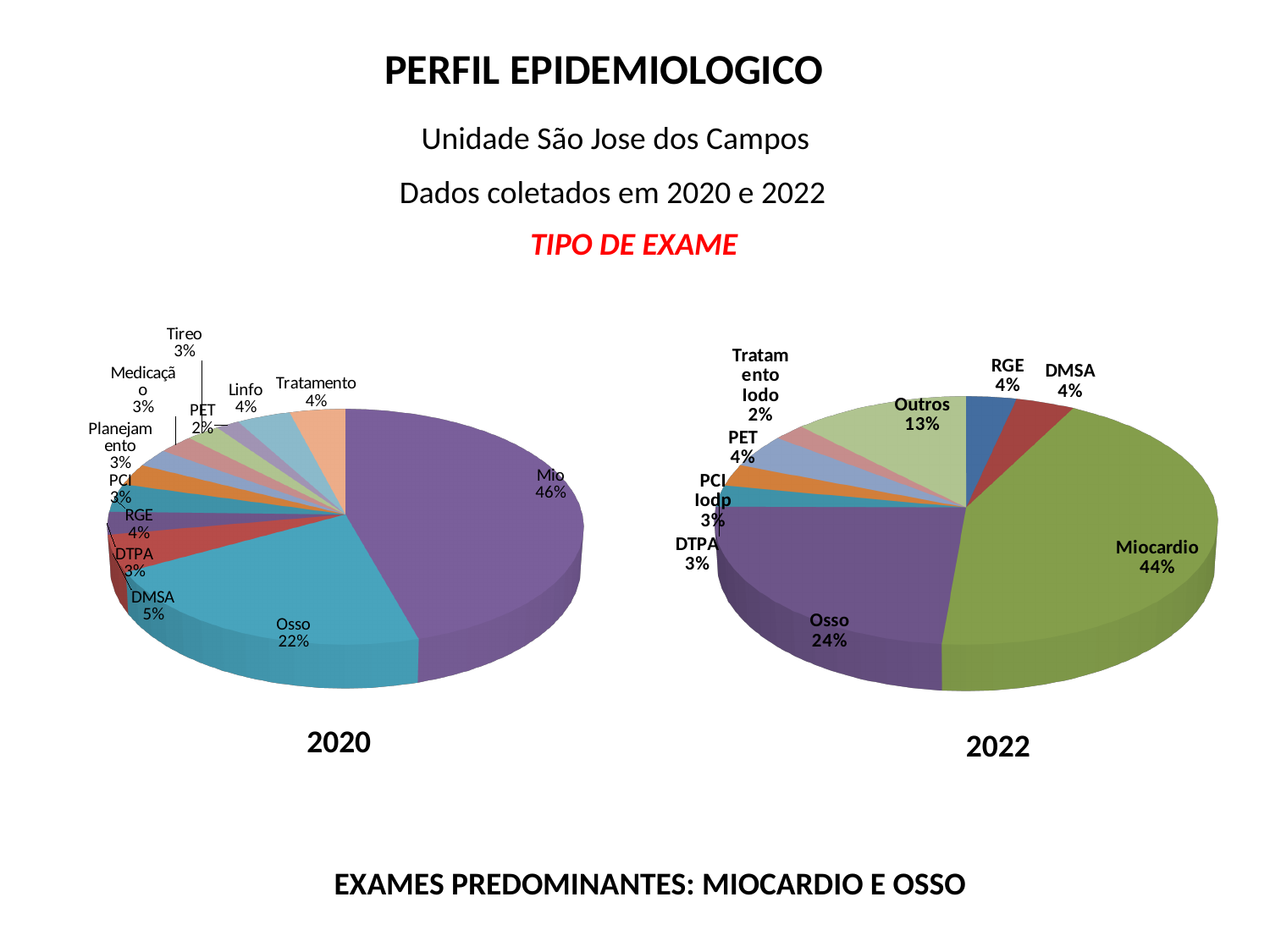

PERFIL EPIDEMIOLOGICO
Unidade São Jose dos Campos
Dados coletados em 2020 e 2022
TIPO DE EXAME

[unsupported chart]

[unsupported chart]

2020
2022
EXAMES PREDOMINANTES: MIOCARDIO E OSSO